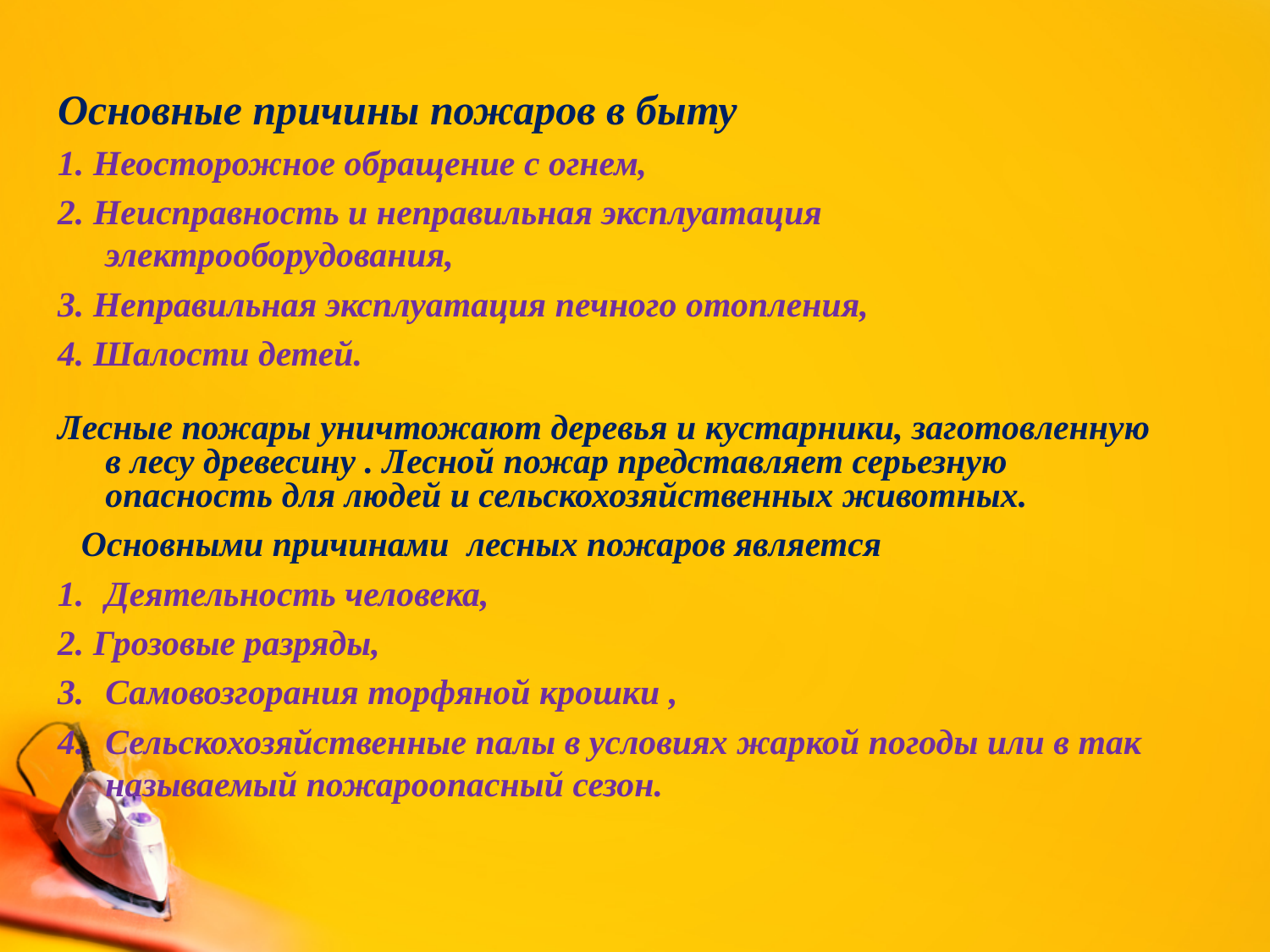

#
Основные причины пожаров в быту
1. Неосторожное обращение с огнем,
2. Неисправность и неправильная эксплуатация электрооборудования,
3. Неправильная эксплуатация печного отопления,
4. Шалости детей.

Лесные пожары уничтожают деревья и кустарники, заготовленную в лесу древесину . Лесной пожар представляет серьезную опасность для людей и сельскохозяйственных животных.
   Основными причинами  лесных пожаров является
Деятельность человека,
2. Грозовые разряды,
Самовозгорания торфяной крошки ,
Сельскохозяйственные палы в условиях жаркой погоды или в так называемый пожароопасный сезон.